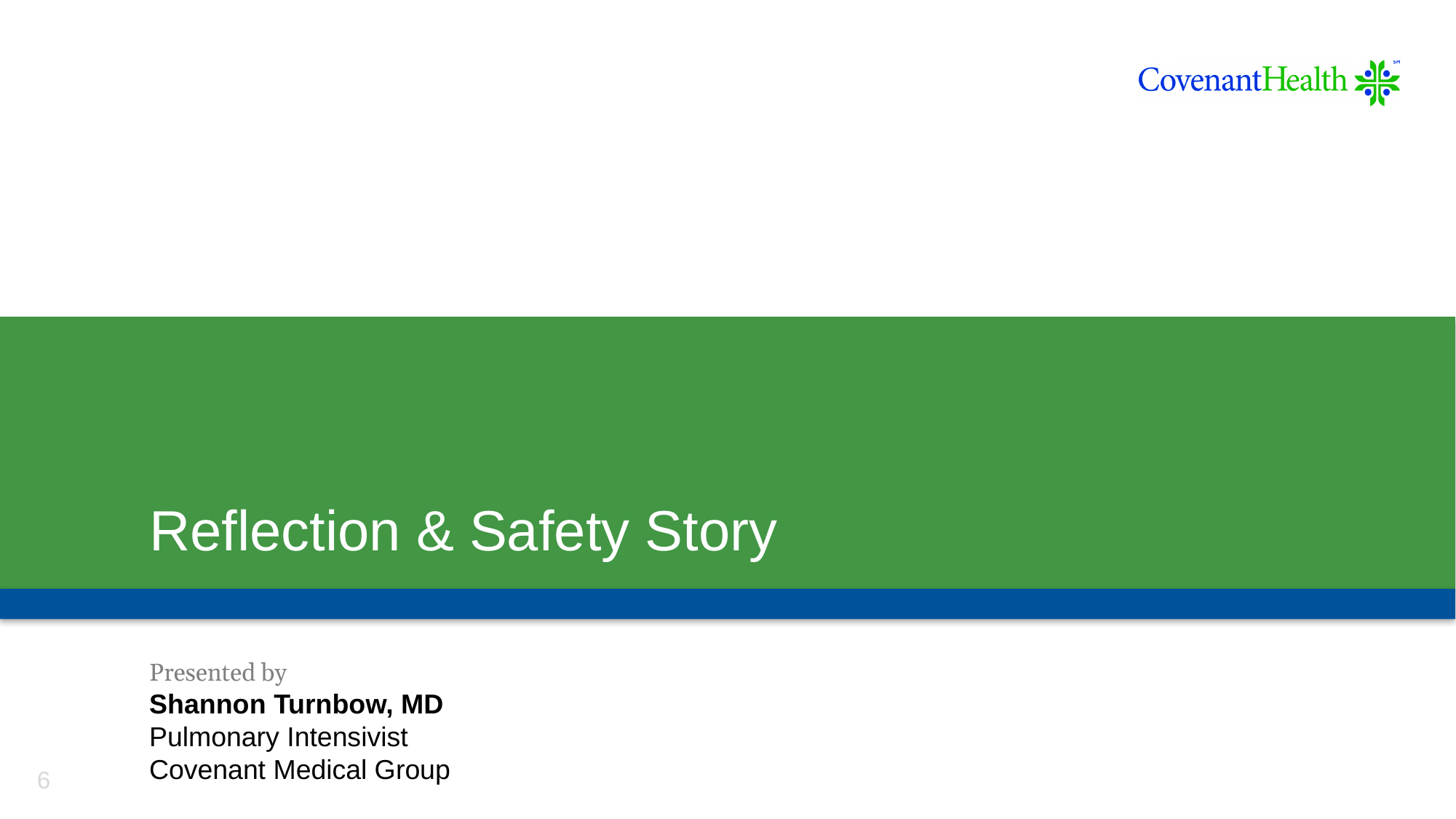

# Reflection & Safety Story
Presented by
Shannon Turnbow, MD
Pulmonary Intensivist
Covenant Medical Group